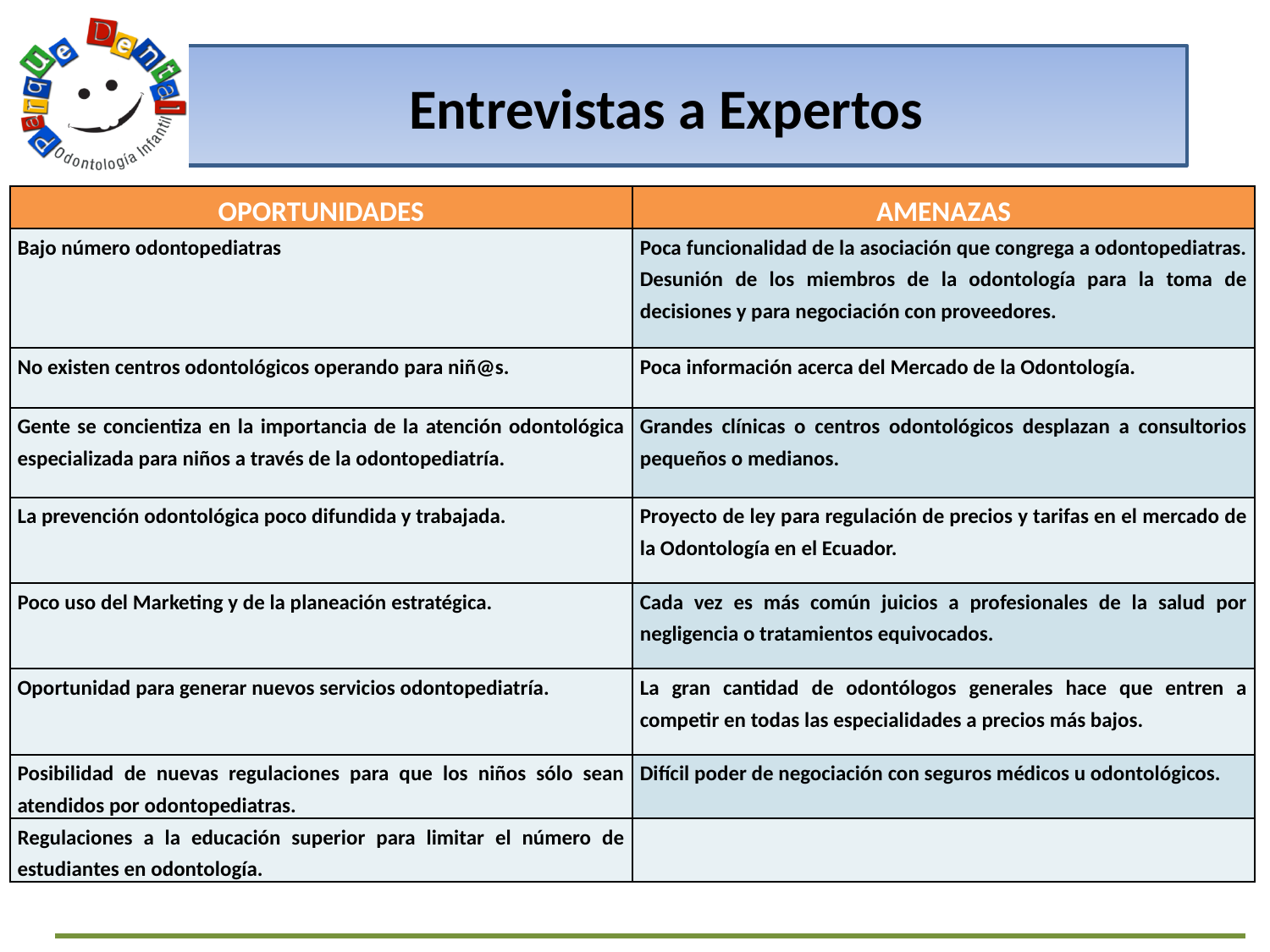

# Entrevistas a Expertos
| OPORTUNIDADES | AMENAZAS |
| --- | --- |
| Bajo número odontopediatras | Poca funcionalidad de la asociación que congrega a odontopediatras. Desunión de los miembros de la odontología para la toma de decisiones y para negociación con proveedores. |
| No existen centros odontológicos operando para niñ@s. | Poca información acerca del Mercado de la Odontología. |
| Gente se concientiza en la importancia de la atención odontológica especializada para niños a través de la odontopediatría. | Grandes clínicas o centros odontológicos desplazan a consultorios pequeños o medianos. |
| La prevención odontológica poco difundida y trabajada. | Proyecto de ley para regulación de precios y tarifas en el mercado de la Odontología en el Ecuador. |
| Poco uso del Marketing y de la planeación estratégica. | Cada vez es más común juicios a profesionales de la salud por negligencia o tratamientos equivocados. |
| Oportunidad para generar nuevos servicios odontopediatría. | La gran cantidad de odontólogos generales hace que entren a competir en todas las especialidades a precios más bajos. |
| Posibilidad de nuevas regulaciones para que los niños sólo sean atendidos por odontopediatras. | Difícil poder de negociación con seguros médicos u odontológicos. |
| Regulaciones a la educación superior para limitar el número de estudiantes en odontología. |  |